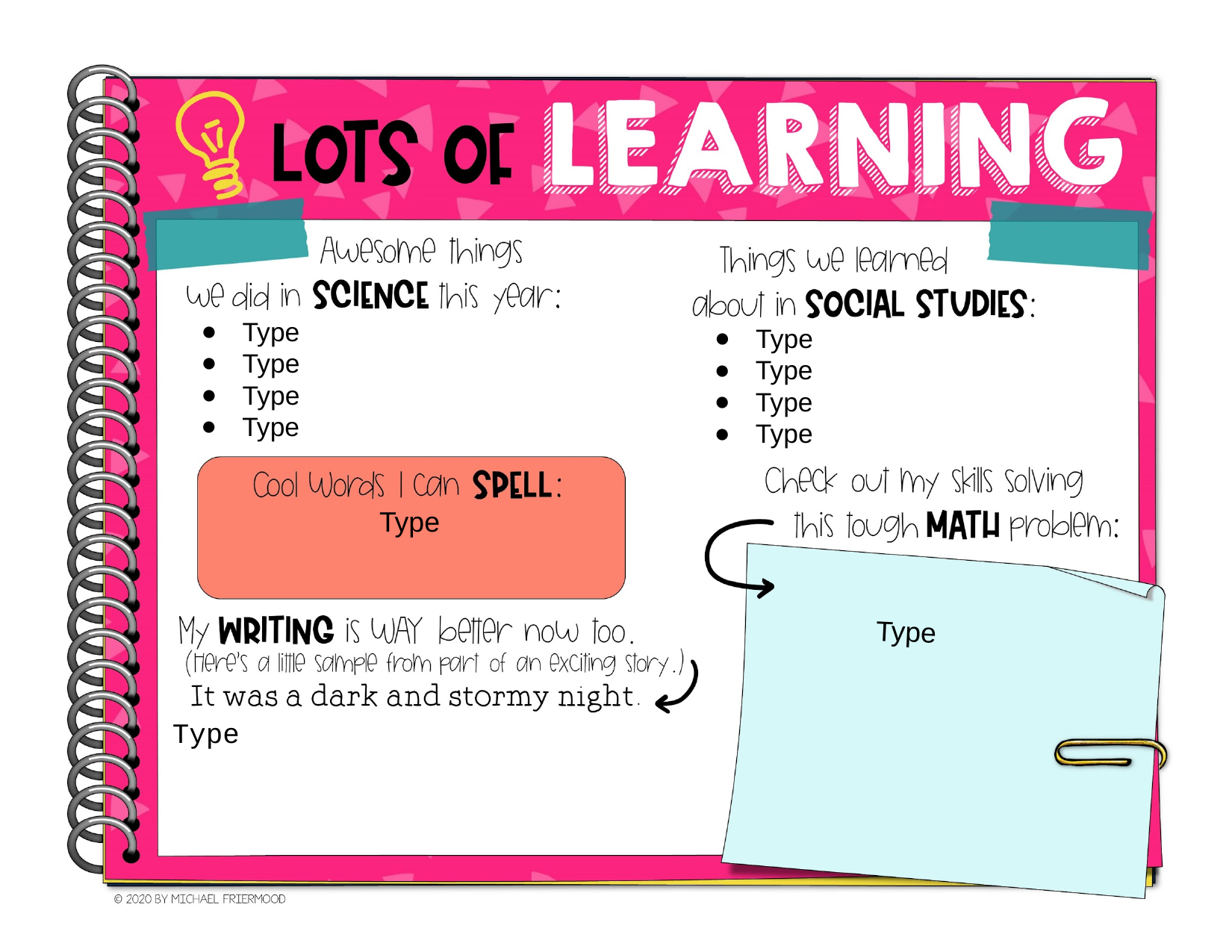

“Lots of Learning”

Complete the text boxes about the different subject areas.
Type
Type
Type
Type
Type
Type
Type
Type
Type
Type
Type